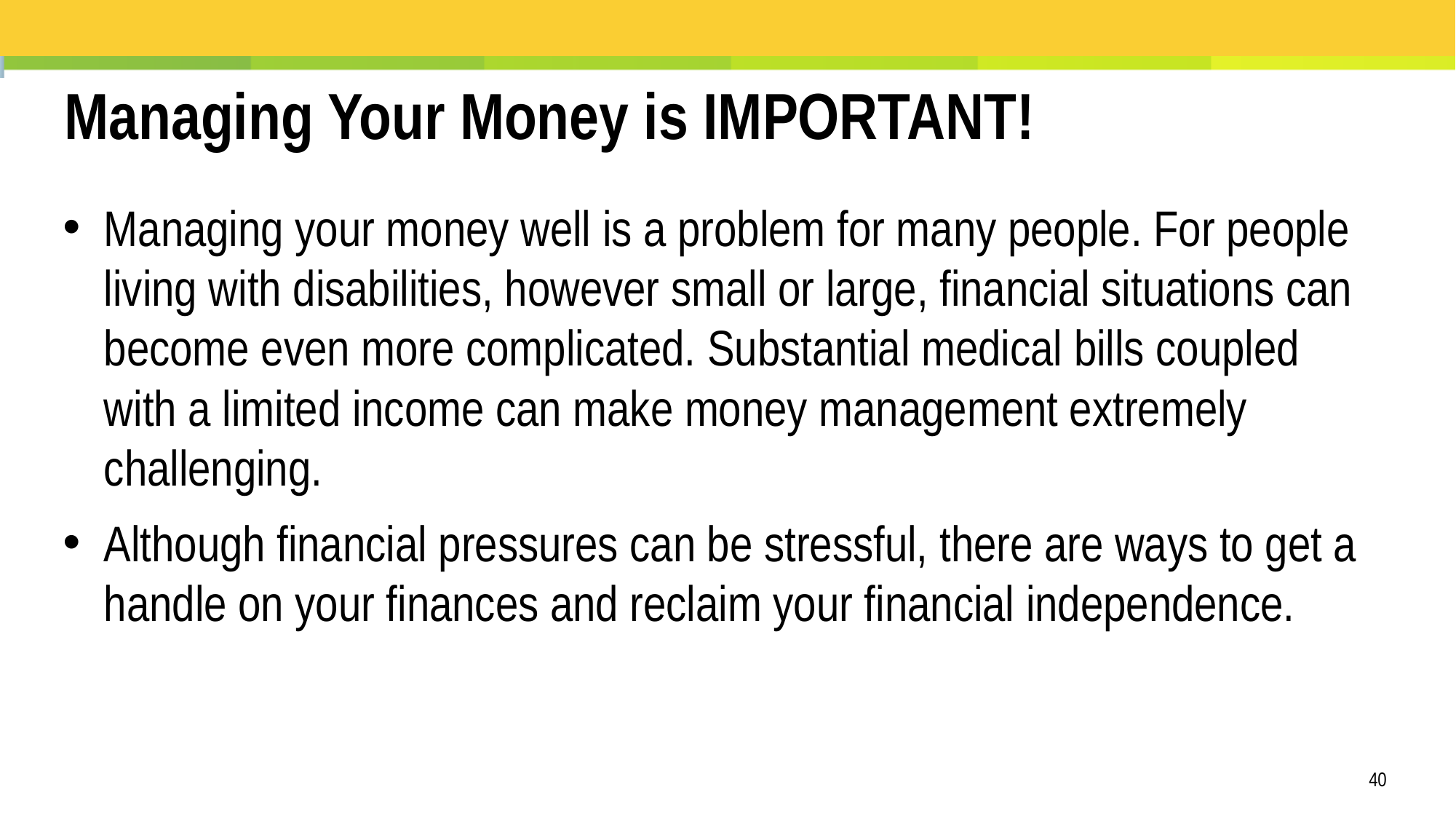

Managing Your Money is IMPORTANT!
Managing your money well is a problem for many people. For people living with disabilities, however small or large, financial situations can become even more complicated. Substantial medical bills coupled with a limited income can make money management extremely challenging.
Although financial pressures can be stressful, there are ways to get a handle on your finances and reclaim your financial independence.
40